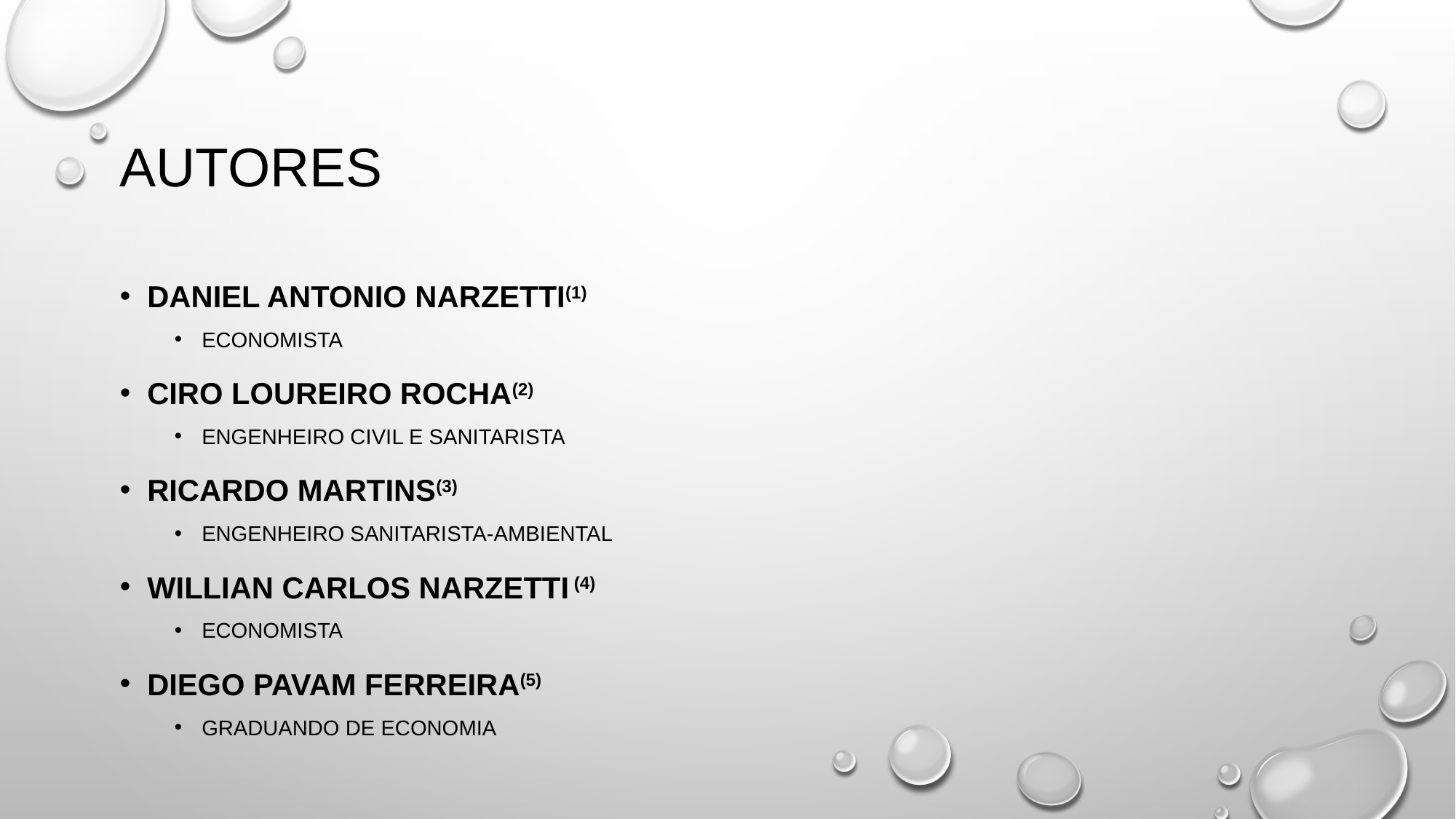

# Autores
Daniel Antonio Narzetti(1)
Economista
Ciro Loureiro Rocha(2)
Engenheiro Civil e Sanitarista
Ricardo Martins(3)
Engenheiro Sanitarista-Ambiental
Willian Carlos Narzetti (4)
Economista
Diego Pavam Ferreira(5)
Graduando de Economia